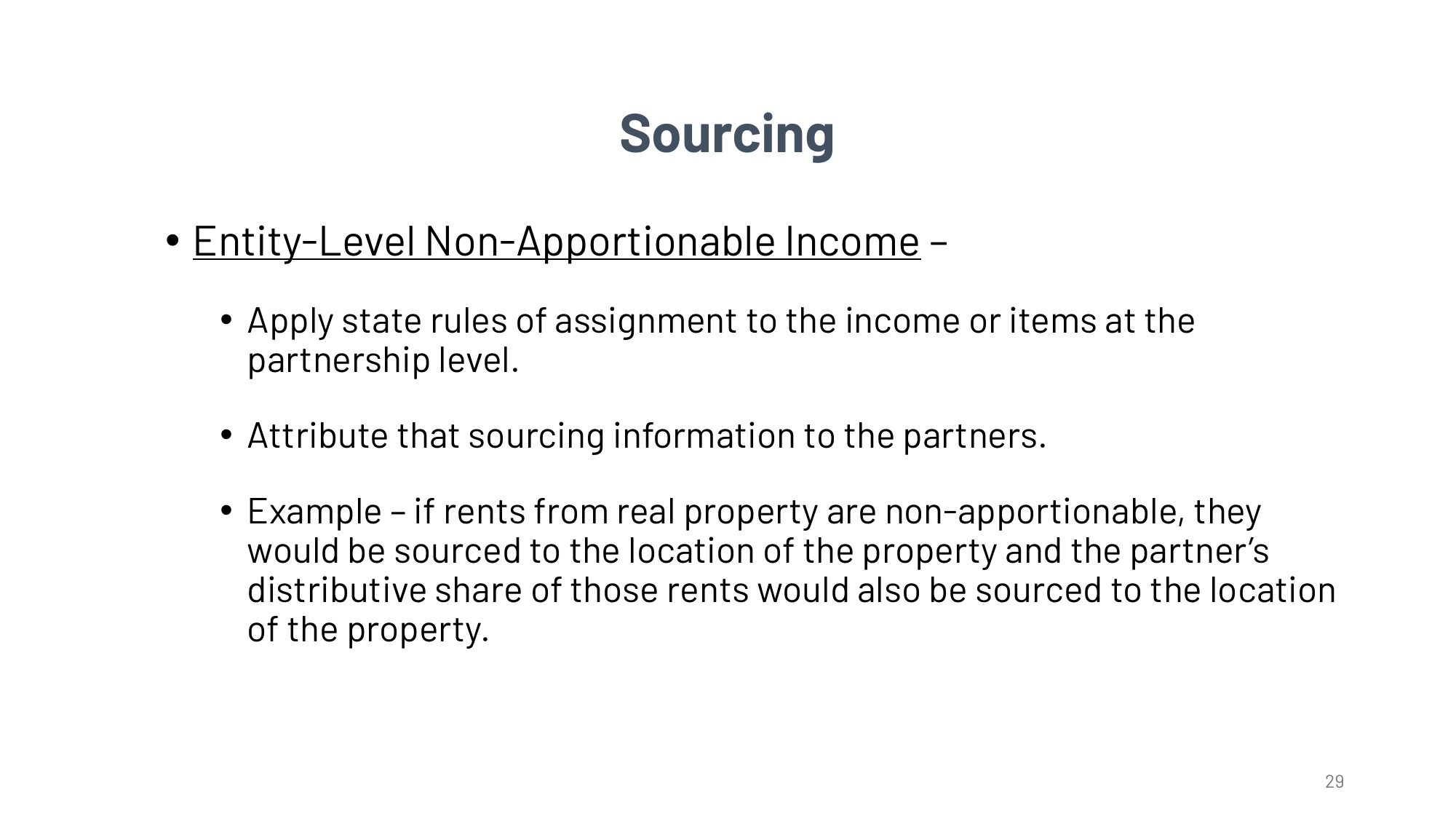

Sourcing
Entity-Level Non-Apportionable Income –
Apply state rules of assignment to the income or items at the partnership level.
Attribute that sourcing information to the partners.
Example – if rents from real property are non-apportionable, they would be sourced to the location of the property and the partner’s distributive share of those rents would also be sourced to the location of the property.

29